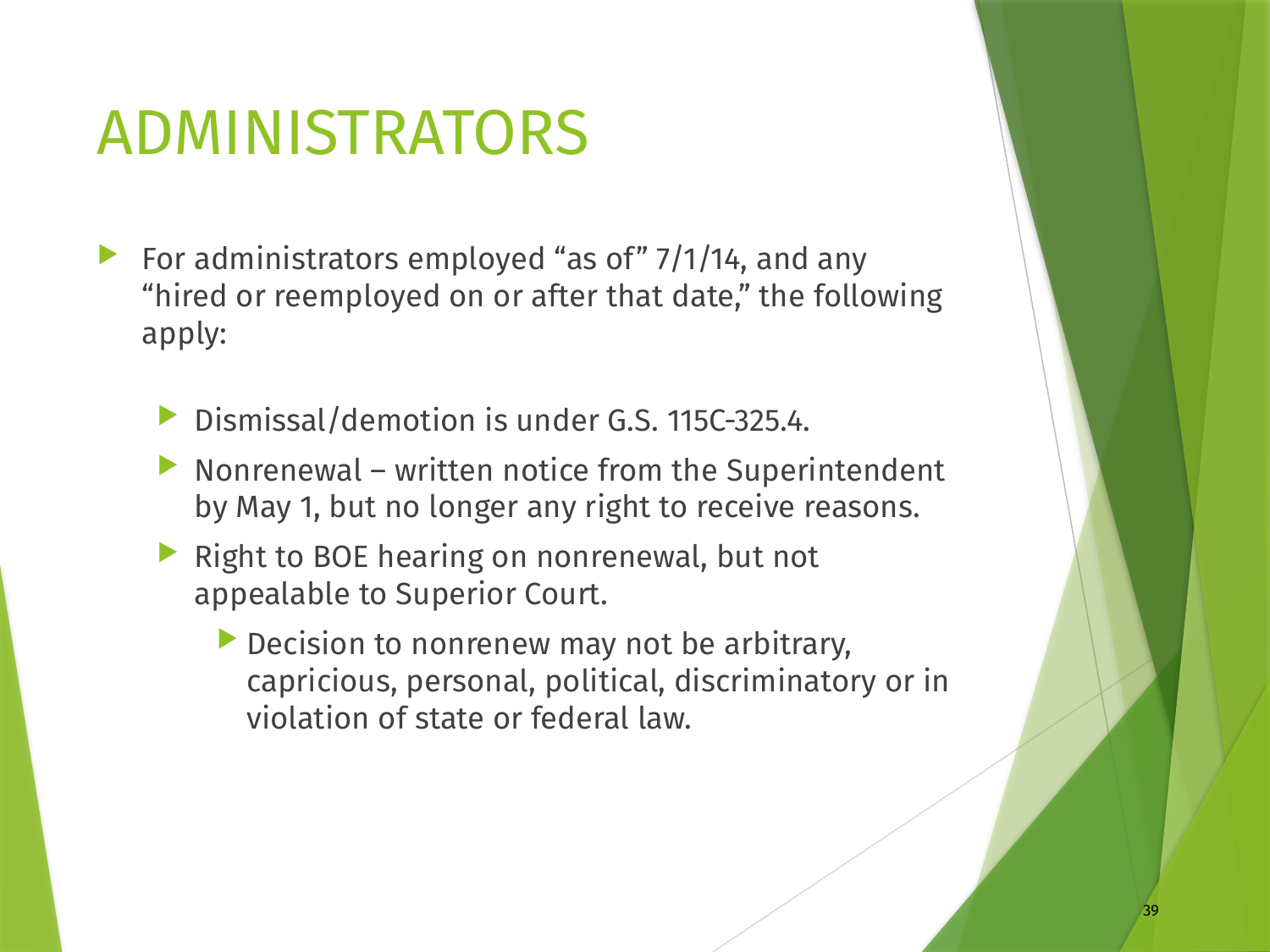

# administrators
For administrators employed “as of” 7/1/14, and any “hired or reemployed on or after that date,” the following apply:
Dismissal/demotion is under G.S. 115C-325.4.
Nonrenewal – written notice from the Superintendent by May 1, but no longer any right to receive reasons.
Right to BOE hearing on nonrenewal, but not appealable to Superior Court.
Decision to nonrenew may not be arbitrary, capricious, personal, political, discriminatory or in violation of state or federal law.
39